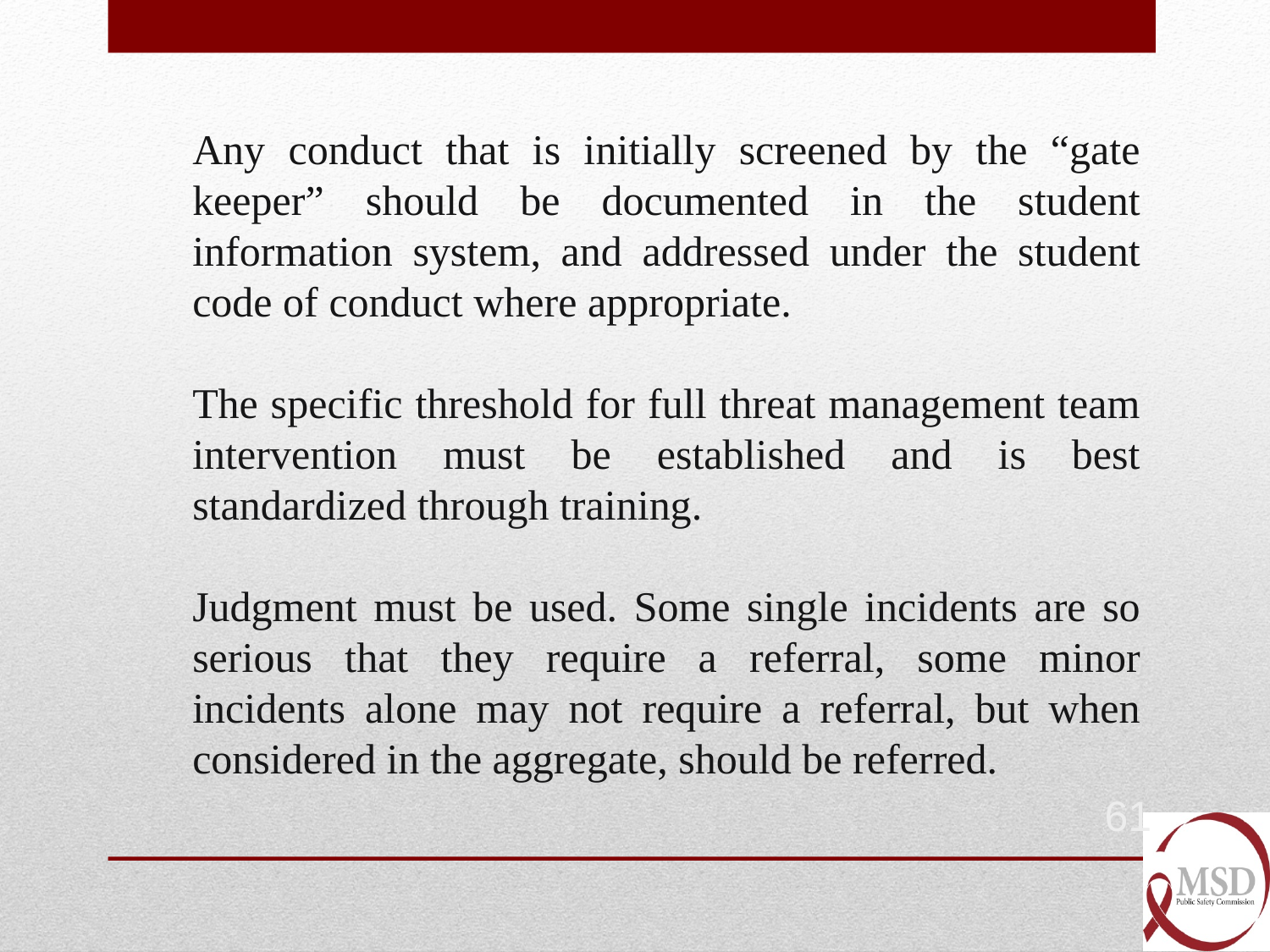

Any conduct that is initially screened by the “gate keeper” should be documented in the student information system, and addressed under the student code of conduct where appropriate.

The specific threshold for full threat management team intervention must be established and is best standardized through training.

Judgment must be used. Some single incidents are so serious that they require a referral, some minor incidents alone may not require a referral, but when considered in the aggregate, should be referred.
61